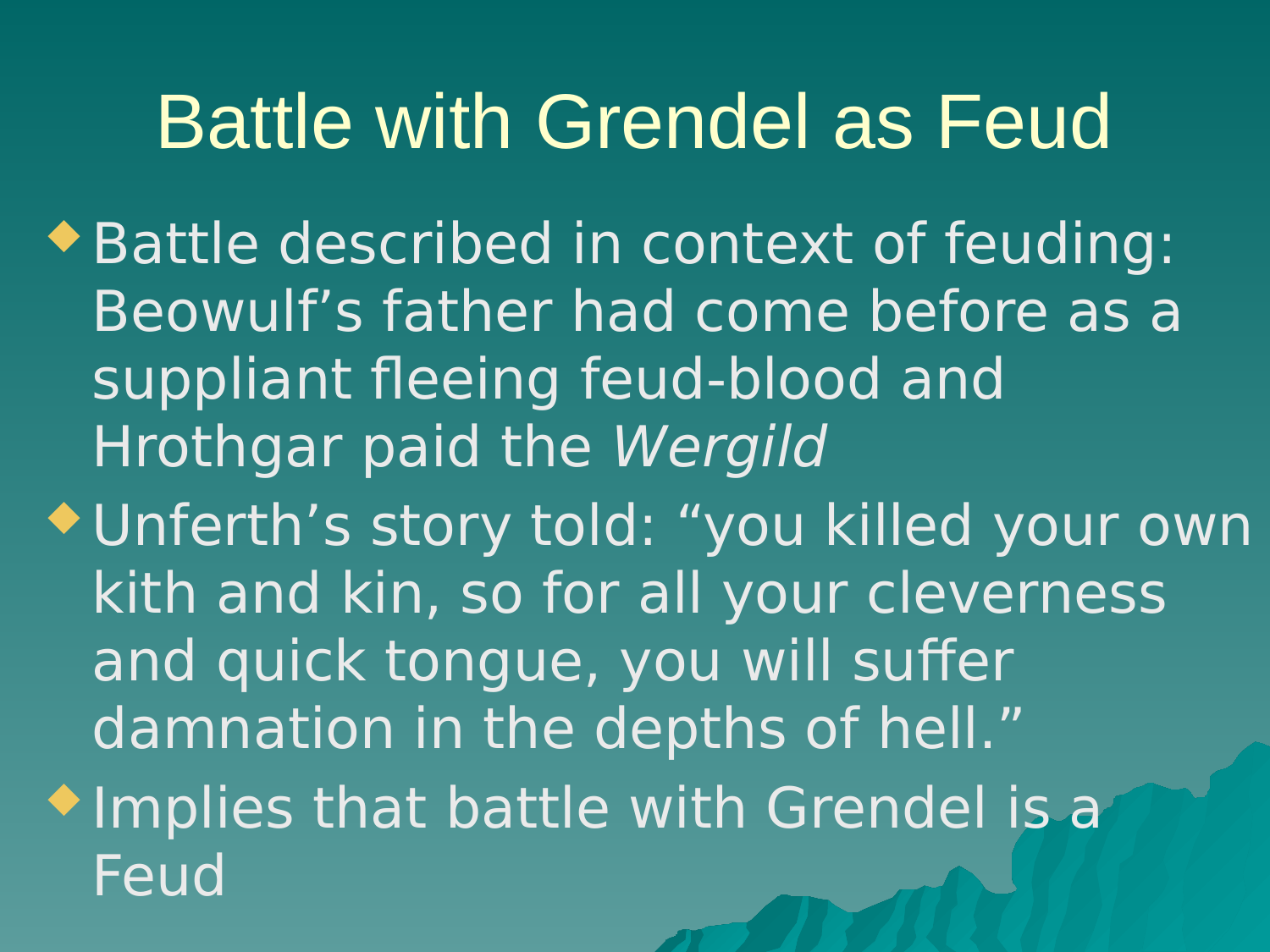

# Battle with Grendel as Feud
Battle described in context of feuding: Beowulf’s father had come before as a suppliant fleeing feud-blood and Hrothgar paid the Wergild
Unferth’s story told: “you killed your own kith and kin, so for all your cleverness and quick tongue, you will suffer damnation in the depths of hell.”
Implies that battle with Grendel is a Feud